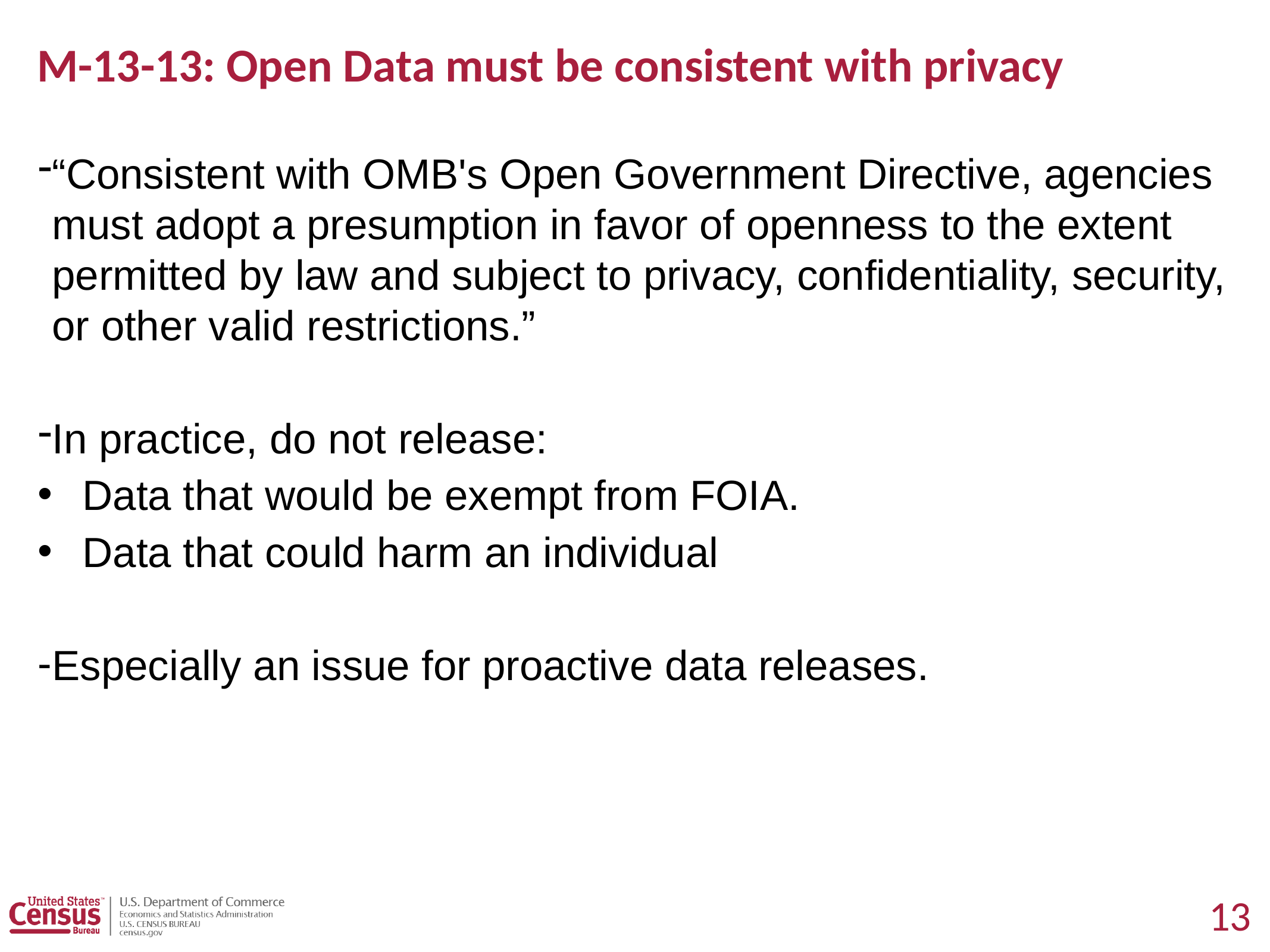

# M-13-13: Open Data must be consistent with privacy
“Consistent with OMB's Open Government Directive, agencies must adopt a presumption in favor of openness to the extent permitted by law and subject to privacy, confidentiality, security, or other valid restrictions.”

In practice, do not release:
Data that would be exempt from FOIA.
Data that could harm an individual

Especially an issue for proactive data releases.